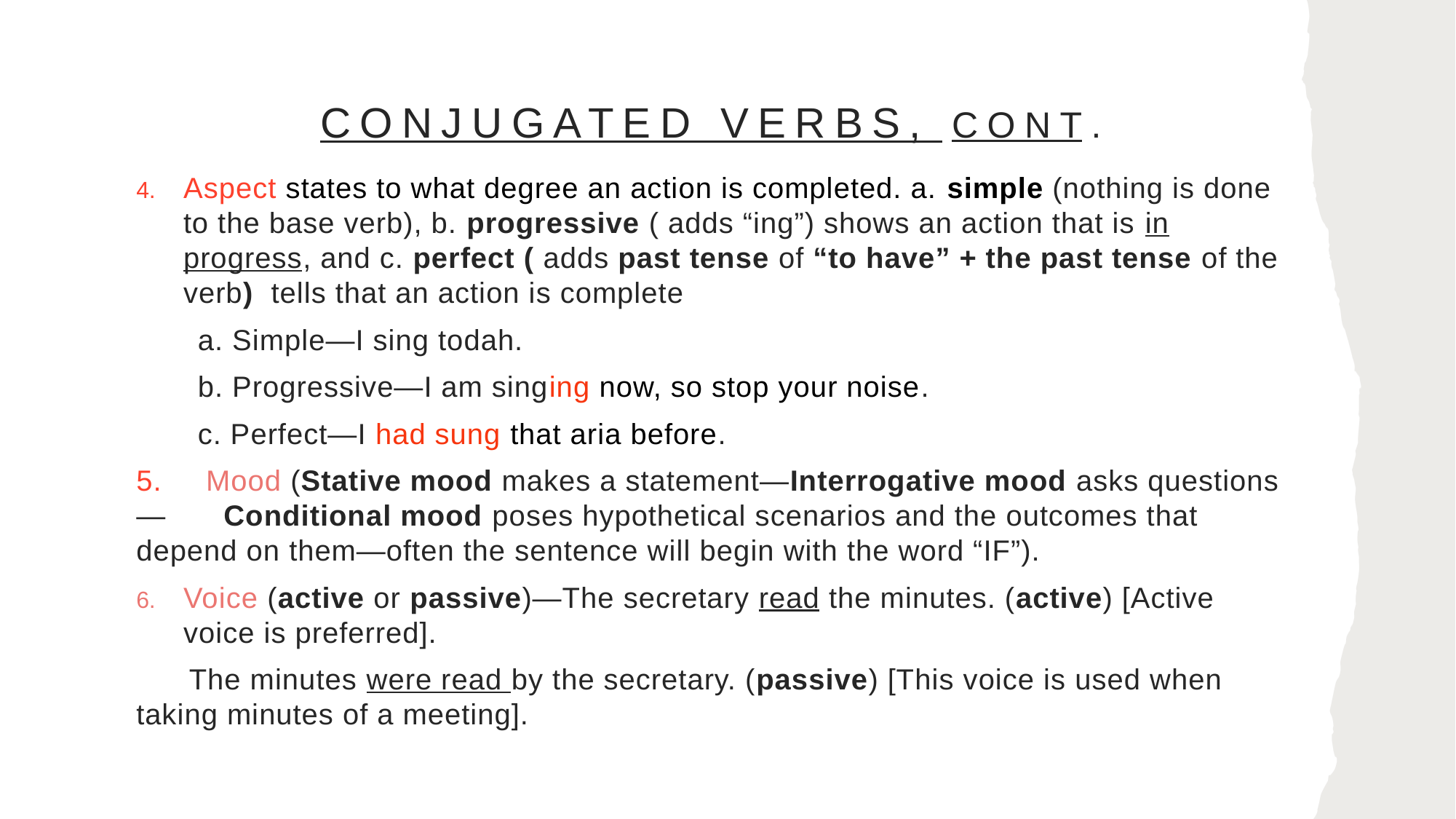

# CONJUGATED VERBS, cont.
Aspect states to what degree an action is completed. a. simple (nothing is done to the base verb), b. progressive ( adds “ing”) shows an action that is in progress, and c. perfect ( adds past tense of “to have” + the past tense of the verb)  tells that an action is complete
       a. Simple—I sing todah.
       b. Progressive—I am singing now, so stop your noise.
       c. Perfect—I had sung that aria before.
5.     Mood (Stative mood makes a statement—Interrogative mood asks questions—	Conditional mood poses hypothetical scenarios and the outcomes that 	depend on them—often the sentence will begin with the word “IF”).
Voice (active or passive)—The secretary read the minutes. (active) [Active voice is preferred].
      The minutes were read by the secretary. (passive) [This voice is used when    	taking minutes of a meeting].